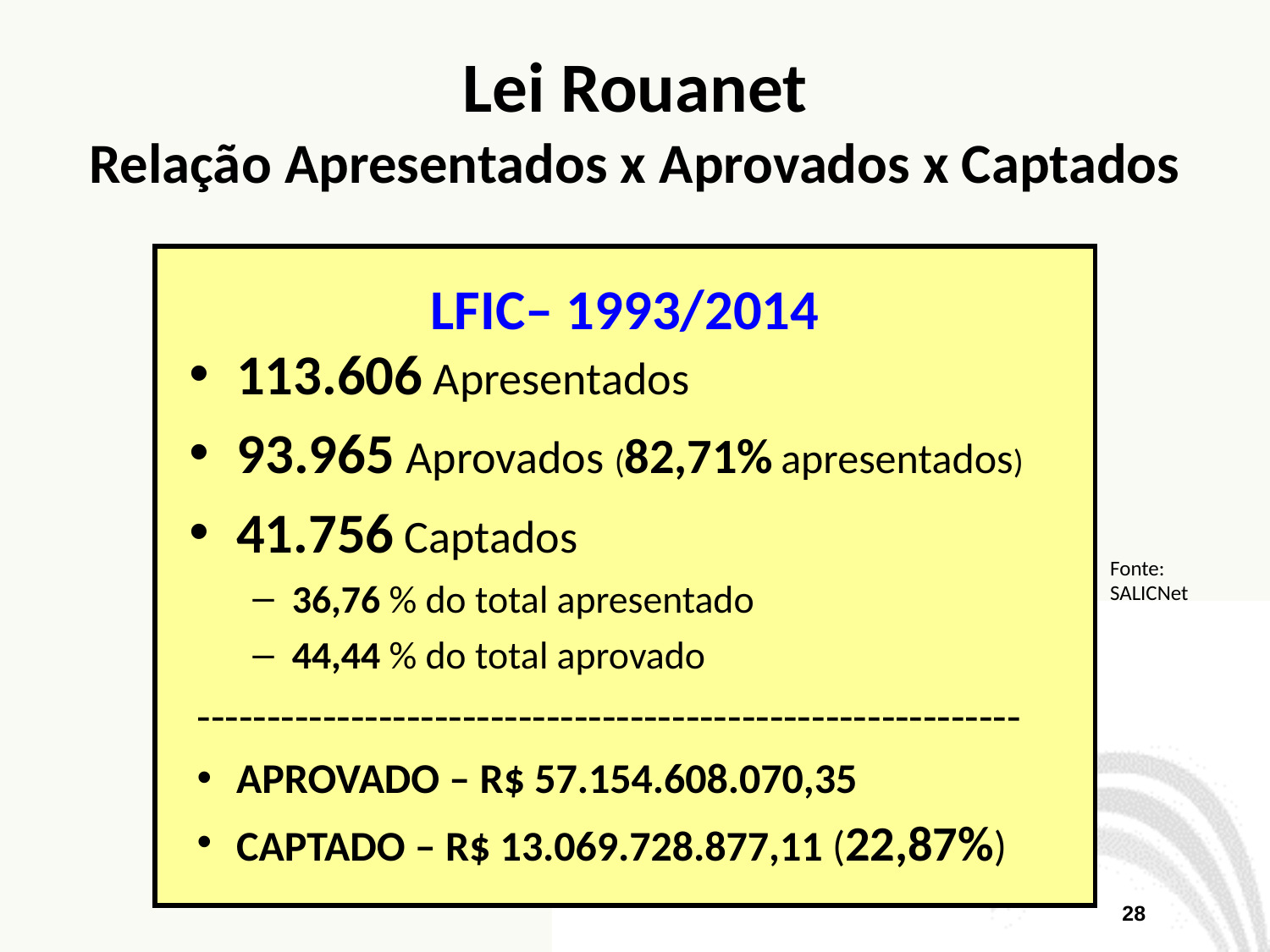

# Lei Rouanet Relação Apresentados x Aprovados x Captados

LFIC– 1993/2014
113.606 Apresentados
93.965 Aprovados (82,71% apresentados)
41.756 Captados
36,76 % do total apresentado
44,44 % do total aprovado
-----------------------------------------------------------
APROVADO – R$ 57.154.608.070,35
CAPTADO – R$ 13.069.728.877,11 (22,87%)
Fonte: SALICNet
28